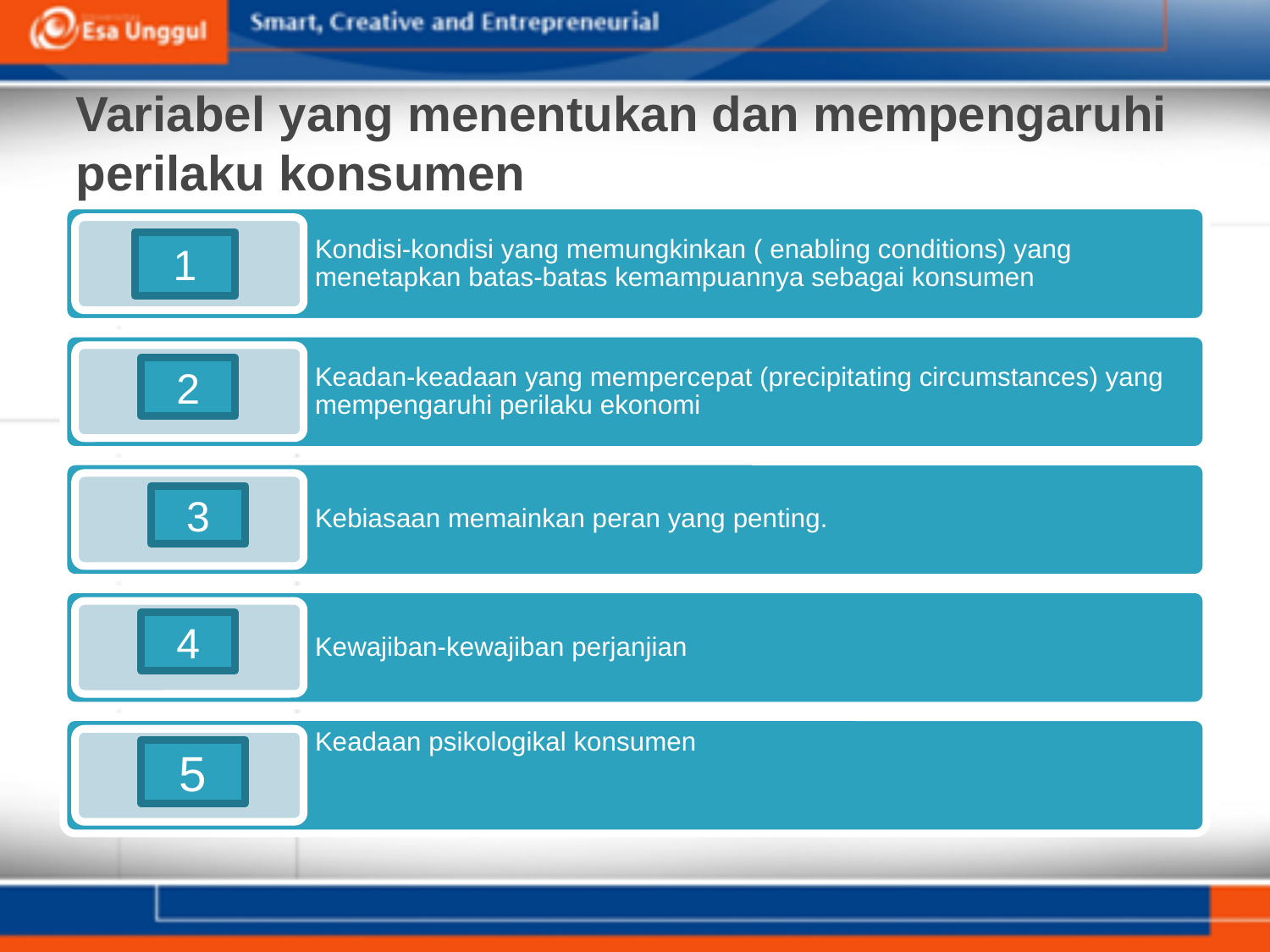

# Variabel yang menentukan dan mempengaruhi perilaku konsumen
Kondisi-kondisi yang memungkinkan ( enabling conditions) yang menetapkan batas-batas kemampuannya sebagai konsumen
Keadan-keadaan yang mempercepat (precipitating circumstances) yang mempengaruhi perilaku ekonomi
Kebiasaan memainkan peran yang penting.
Kewajiban-kewajiban perjanjian
Keadaan psikologikal konsumen

1
2
3
4
5